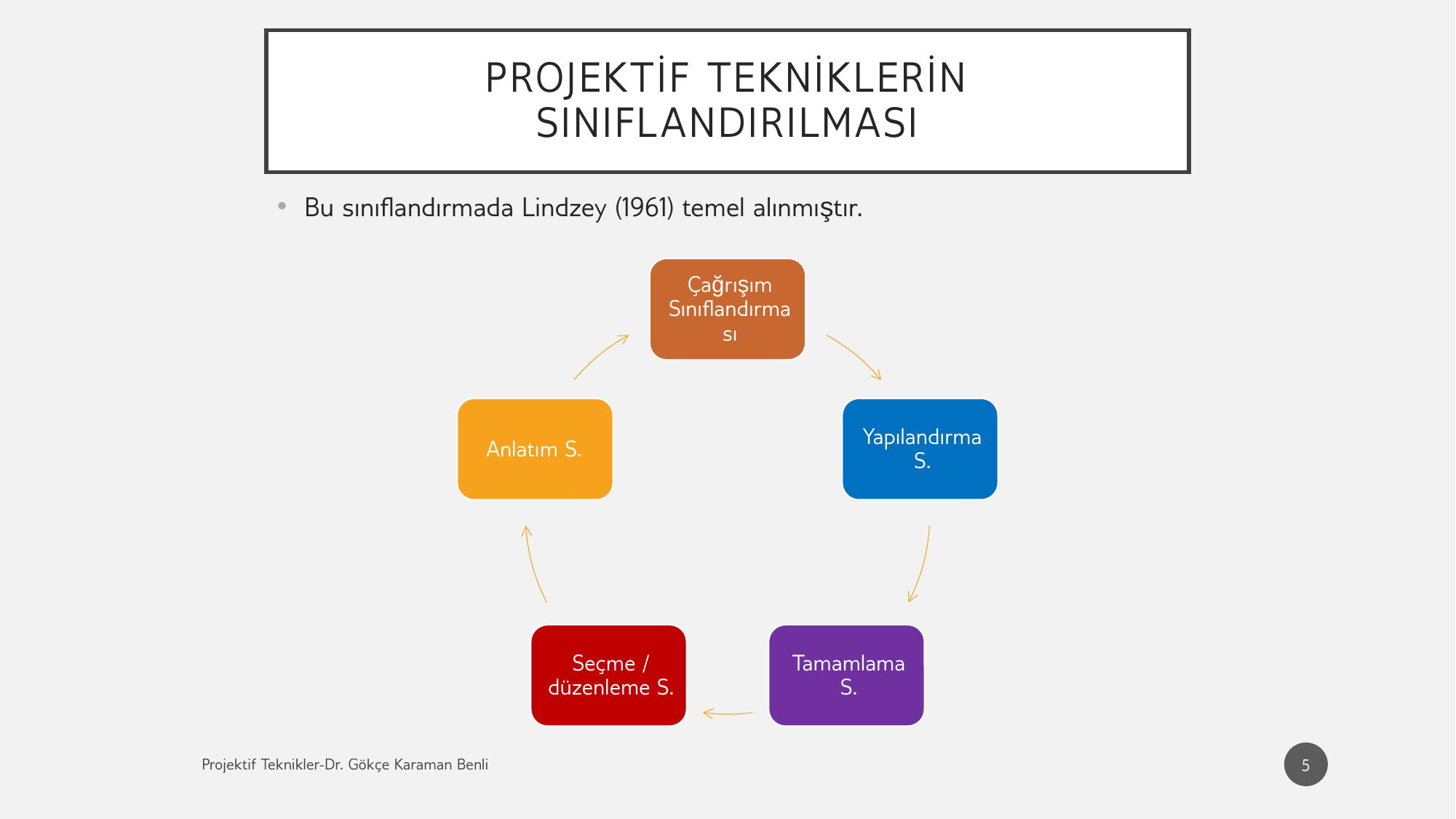

# Projektif tekniklerin sınıflandırılması
Bu sınıflandırmada Lindzey (1961) temel alınmıştır.

Çağrışım Sınıflandırması
Yapılandırma S.
Tamamlama S.
Seçme / düzenleme S.
Anlatım S.
5
Projektif Teknikler-Dr. Gökçe Karaman Benli